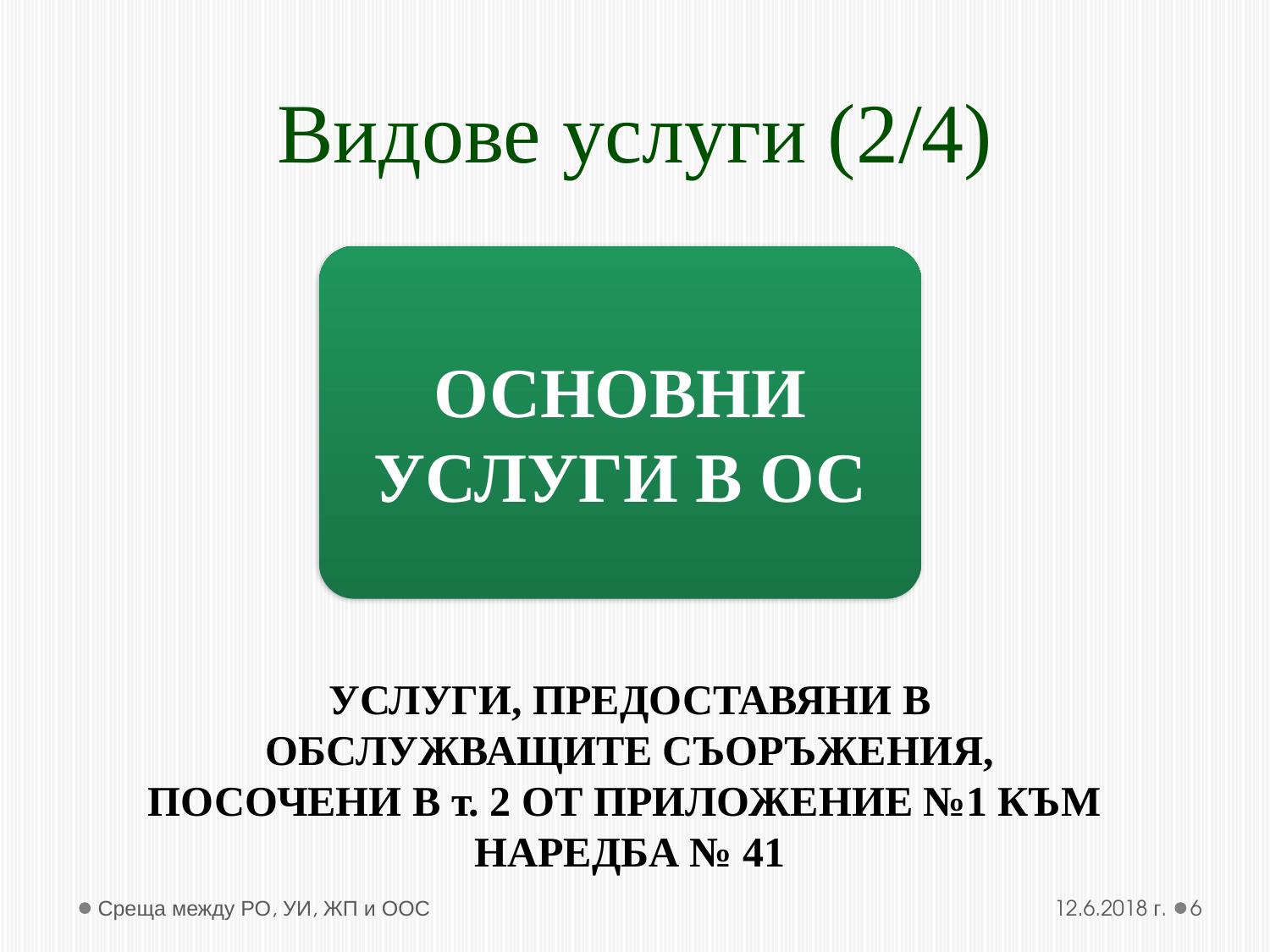

# Видове услуги (2/4)

ОСНОВНИ УСЛУГИ В ОС

УСЛУГИ, ПРЕДОСТАВЯНИ В ОБСЛУЖВАЩИТЕ СЪОРЪЖЕНИЯ, ПОСОЧЕНИ В т. 2 ОТ ПРИЛОЖЕНИЕ №1 КЪМ  НАРЕДБА № 41
Среща между РО, УИ, ЖП и ООС
12.6.2018 г.
6